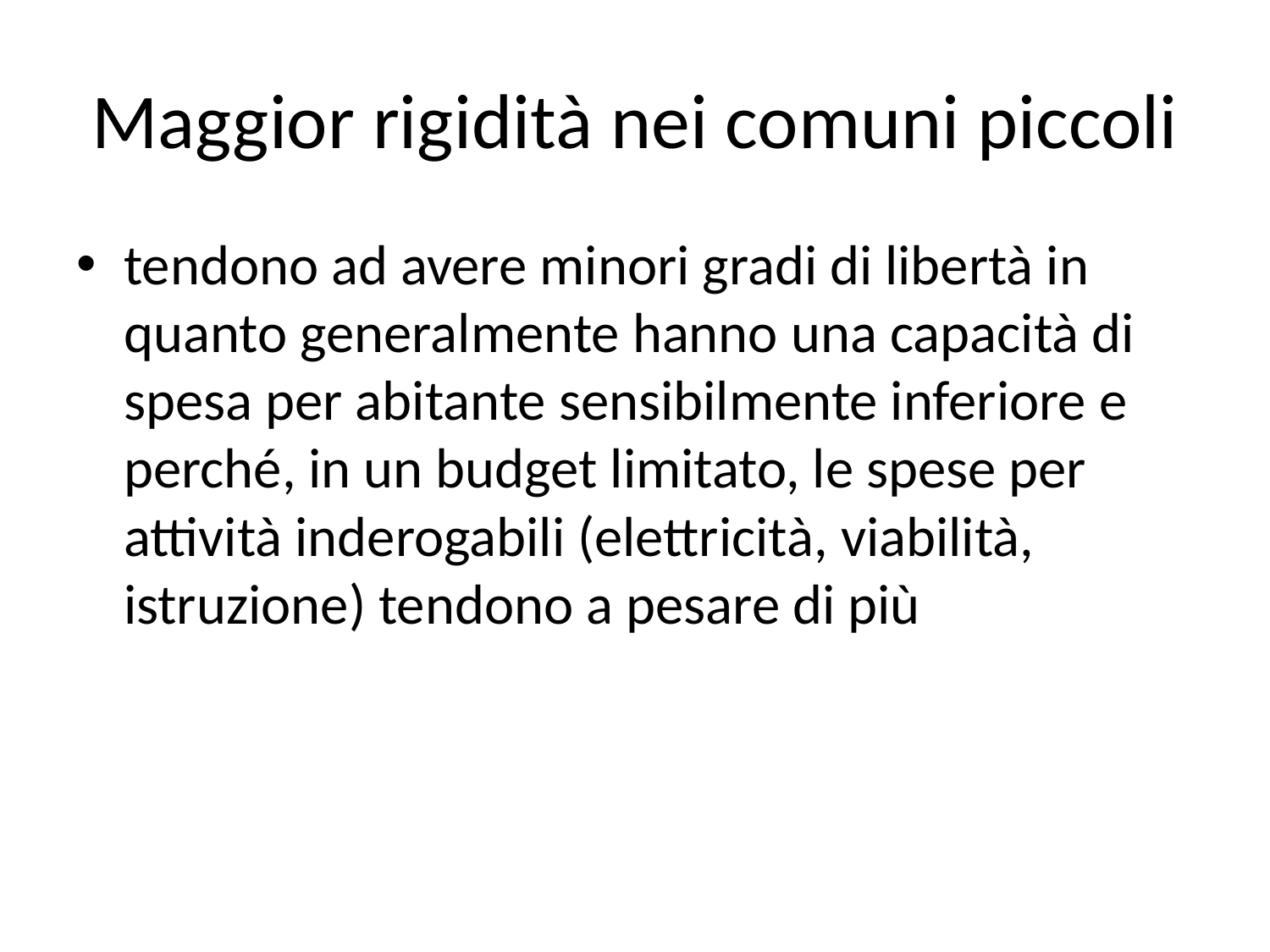

# Maggior rigidità nei comuni piccoli
tendono ad avere minori gradi di libertà in quanto generalmente hanno una capacità di spesa per abitante sensibilmente inferiore e perché, in un budget limitato, le spese per attività inderogabili (elettricità, viabilità, istruzione) tendono a pesare di più